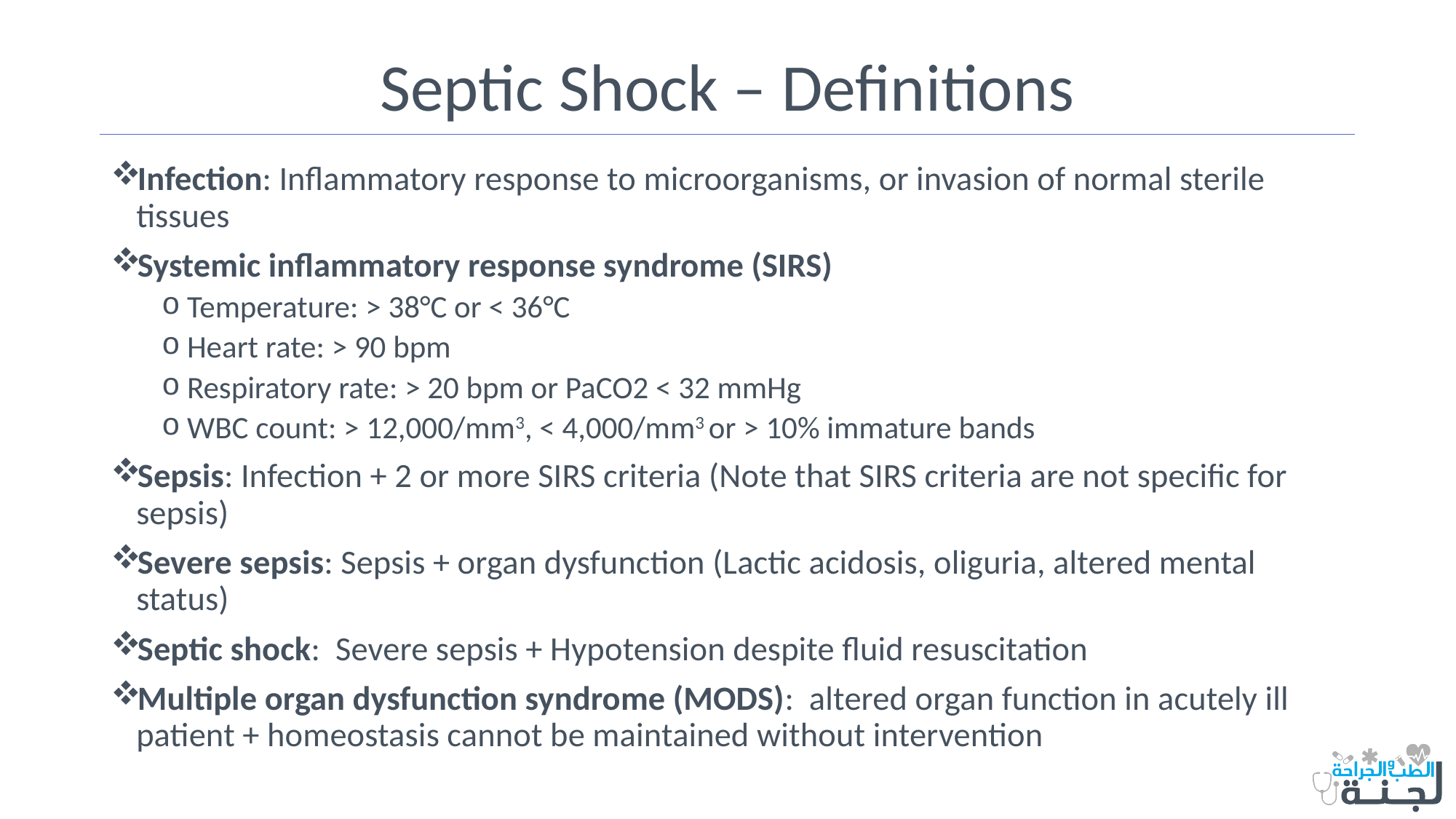

# Septic Shock – Definitions
Infection: Inflammatory response to microorganisms, or invasion of normal sterile tissues
Systemic inflammatory response syndrome (SIRS)
Temperature: > 38°C or < 36°C
Heart rate: > 90 bpm
Respiratory rate: > 20 bpm or PaCO2 < 32 mmHg
WBC count: > 12,000/mm3, < 4,000/mm3 or > 10% immature bands
Sepsis: Infection + 2 or more SIRS criteria (Note that SIRS criteria are not specific for sepsis)
Severe sepsis: Sepsis + organ dysfunction (Lactic acidosis, oliguria, altered mental status)
Septic shock:  Severe sepsis + Hypotension despite fluid resuscitation
Multiple organ dysfunction syndrome (MODS):  altered organ function in acutely ill patient + homeostasis cannot be maintained without intervention